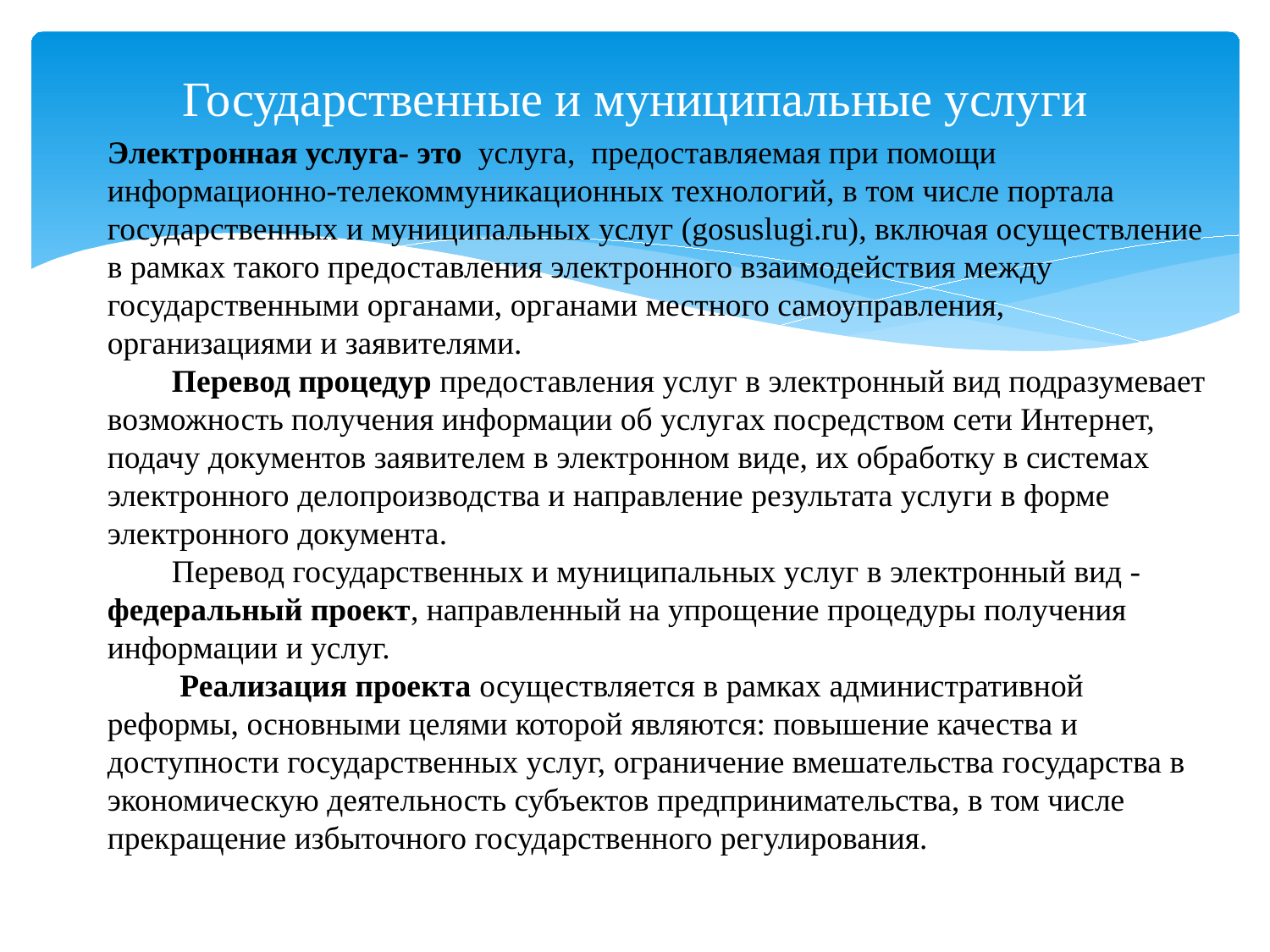

# Государственные и муниципальные услуги
Электронная услуга- это  услуга,  предоставляемая при помощи информационно-телекоммуникационных технологий, в том числе портала государственных и муниципальных услуг (gosuslugi.ru), включая осуществление в рамках такого предоставления электронного взаимодействия между государственными органами, органами местного самоуправления, организациями и заявителями.
        Перевод процедур предоставления услуг в электронный вид подразумевает возможность получения информации об услугах посредством сети Интернет, подачу документов заявителем в электронном виде, их обработку в системах электронного делопроизводства и направление результата услуги в форме электронного документа.
        Перевод государственных и муниципальных услуг в электронный вид - федеральный проект, направленный на упрощение процедуры получения информации и услуг.
         Реализация проекта осуществляется в рамках административной реформы, основными целями которой являются: повышение качества и доступности государственных услуг, ограничение вмешательства государства в экономическую деятельность субъектов предпринимательства, в том числе прекращение избыточного государственного регулирования.